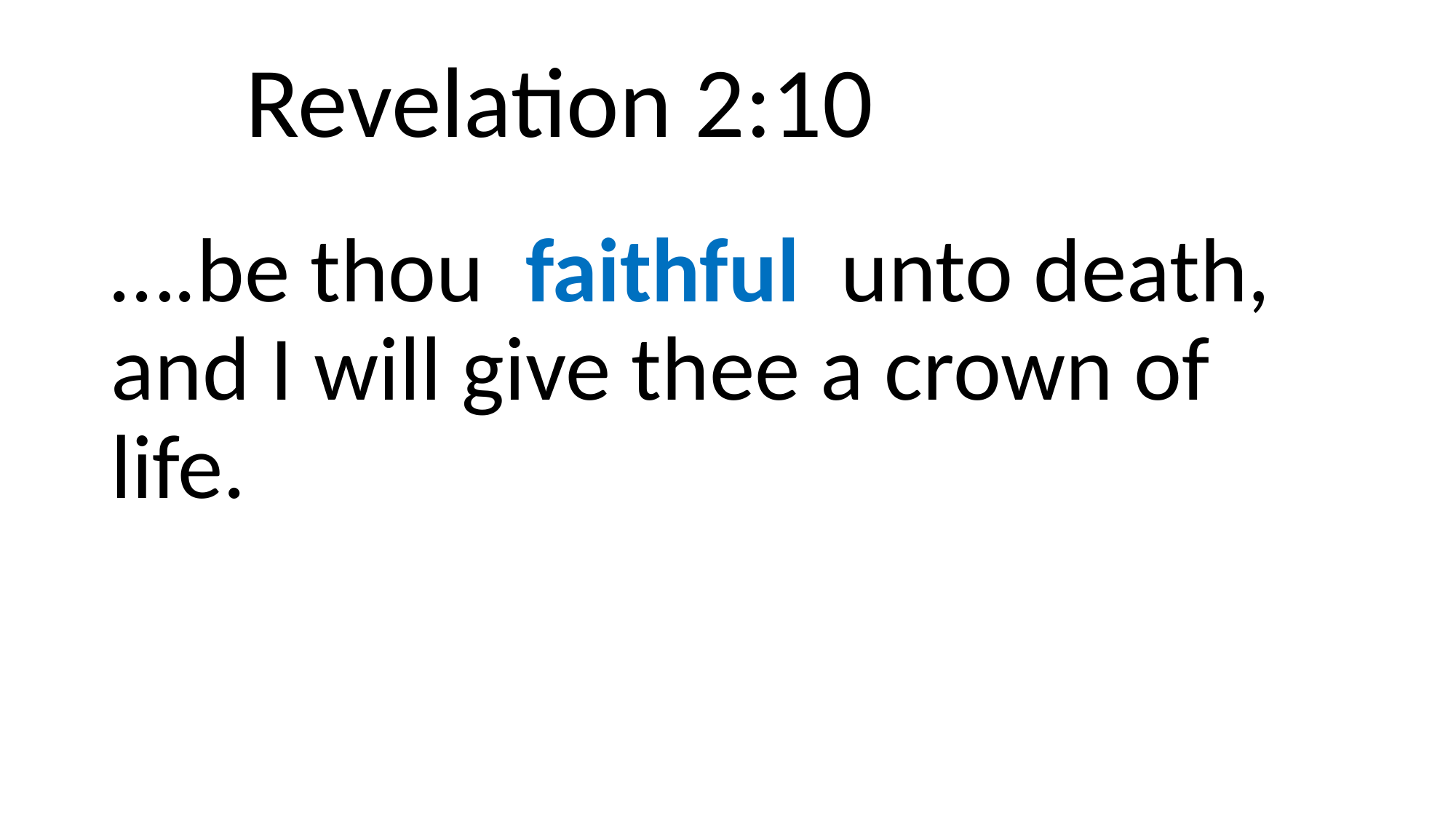

# Revelation 2:10
….be thou  faithful  unto death, and I will give thee a crown of life.